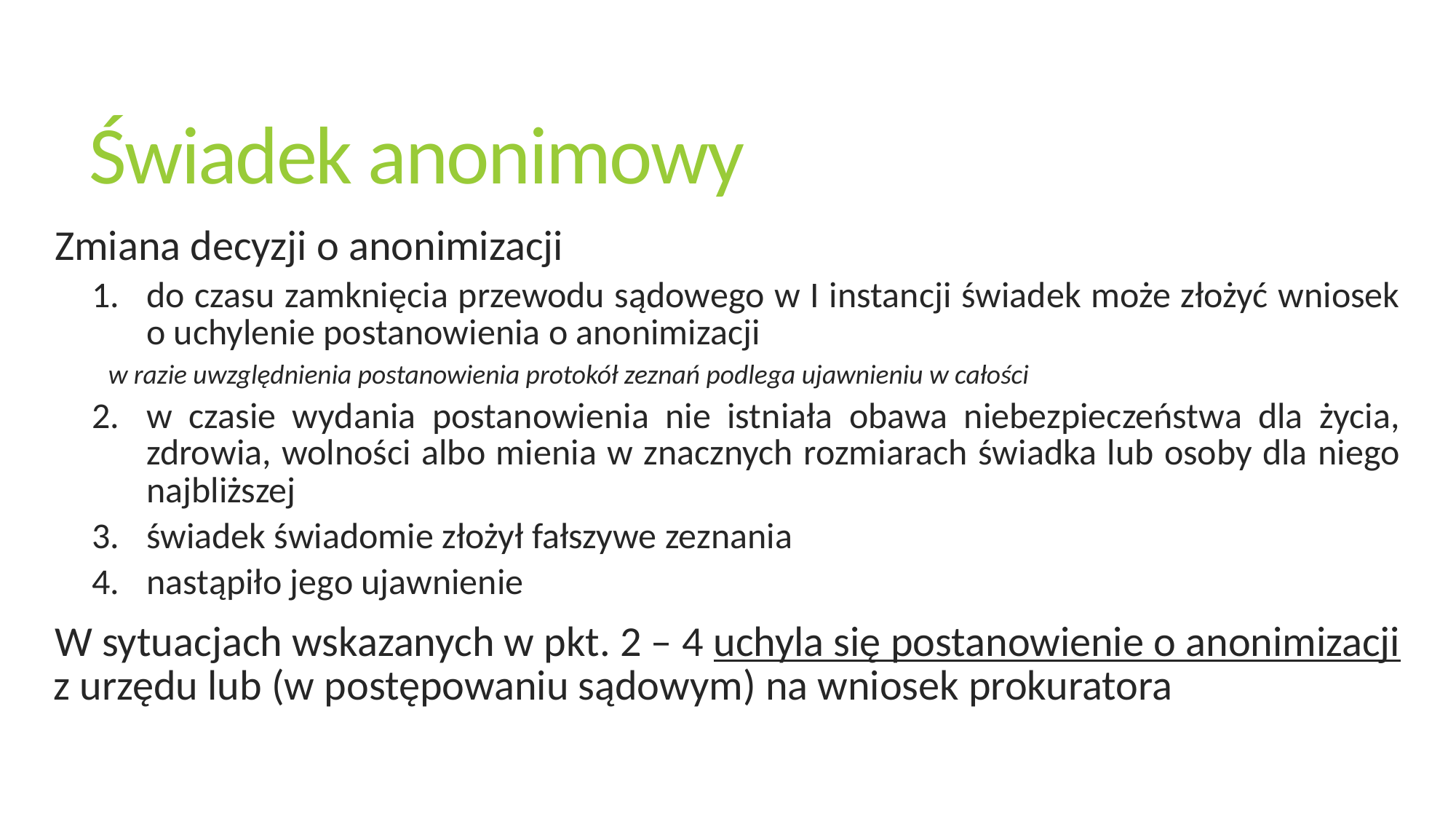

# Świadek anonimowy
Zmiana decyzji o anonimizacji
do czasu zamknięcia przewodu sądowego w I instancji świadek może złożyć wniosek o uchylenie postanowienia o anonimizacji
w razie uwzględnienia postanowienia protokół zeznań podlega ujawnieniu w całości
w czasie wydania postanowienia nie istniała obawa niebezpieczeństwa dla życia, zdrowia, wolności albo mienia w znacznych rozmiarach świadka lub osoby dla niego najbliższej
świadek świadomie złożył fałszywe zeznania
nastąpiło jego ujawnienie
W sytuacjach wskazanych w pkt. 2 – 4 uchyla się postanowienie o anonimizacji z urzędu lub (w postępowaniu sądowym) na wniosek prokuratora